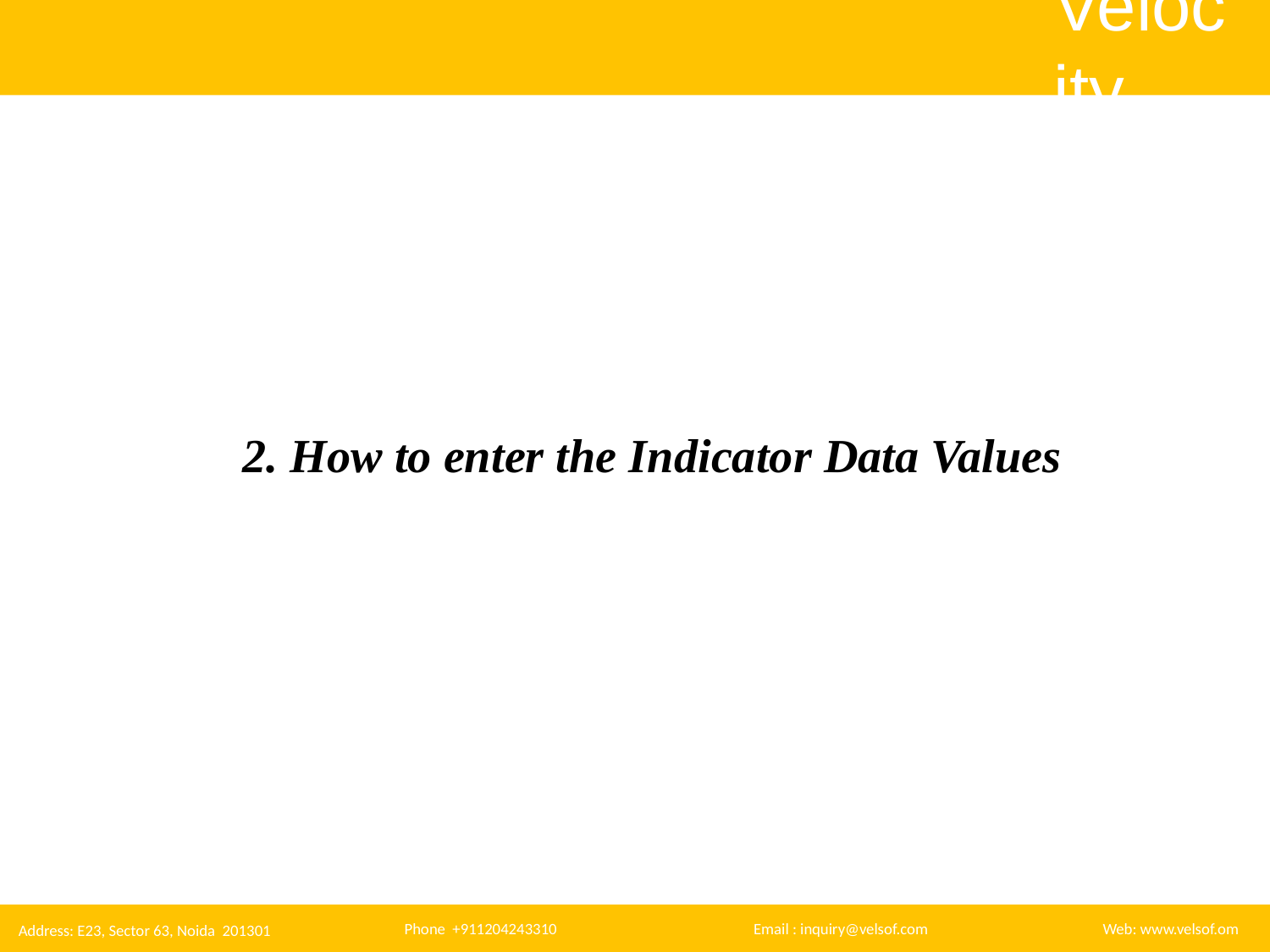

2. How to enter the Indicator Data Values